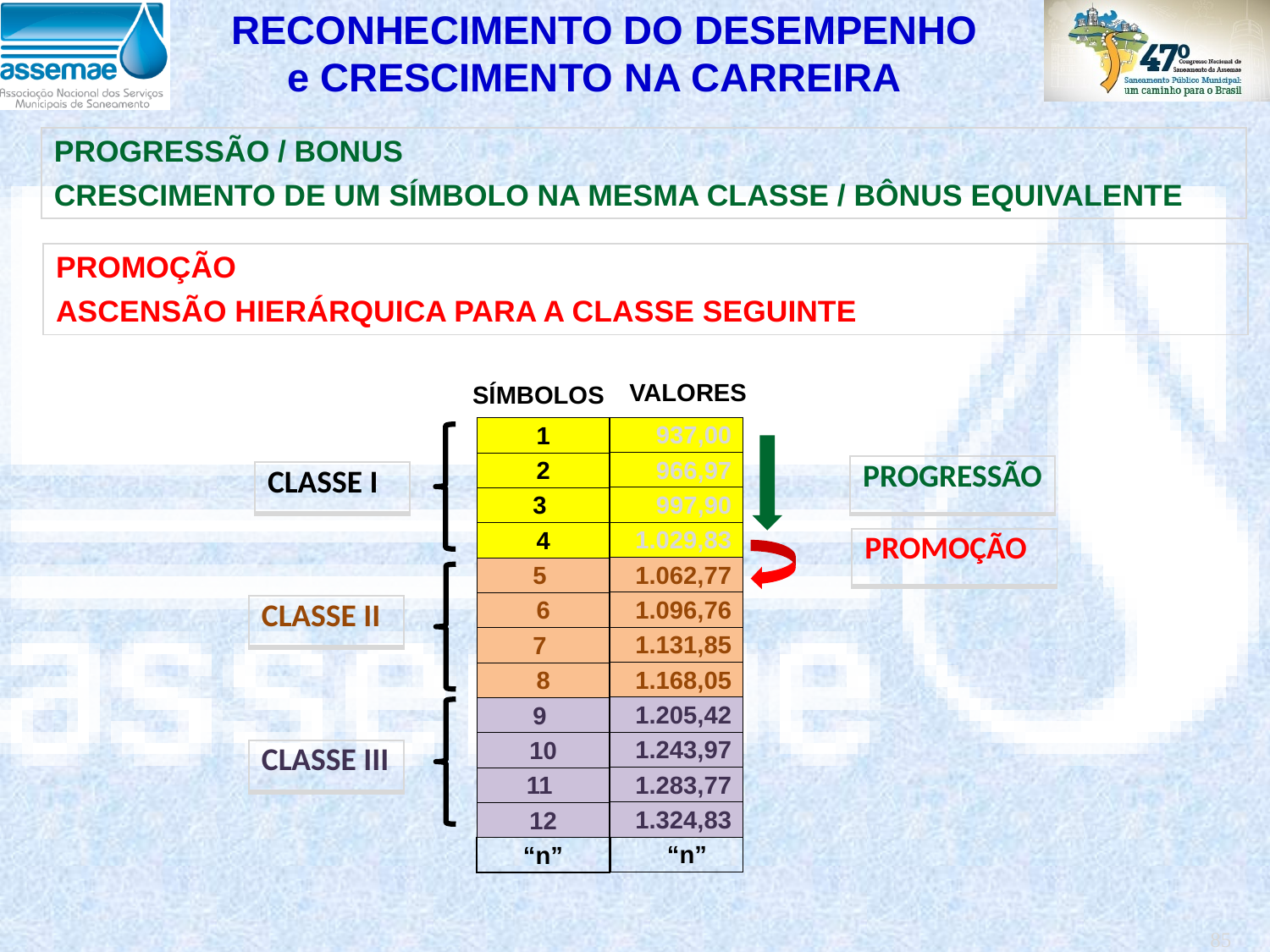

RECONHECIMENTO DO DESEMPENHO e CRESCIMENTO NA CARREIRA
| PROGRESSÃO / BONUS CRESCIMENTO DE UM SÍMBOLO NA MESMA CLASSE / BÔNUS EQUIVALENTE |
| --- |
| PROMOÇÃO ASCENSÃO HIERÁRQUICA PARA A CLASSE SEGUINTE |
| --- |
VALORES
SÍMBOLOS
| 937,00 |
| --- |
| 966,97 |
| 997,90 |
| 1.029,83 |
| 1.062,77 |
| 1.096,76 |
| 1.131,85 |
| 1.168,05 |
| 1.205,42 |
| 1.243,97 |
| 1.283,77 |
| 1.324,83 |
| “n” |
| 1 |
| --- |
| 2 |
| 3 |
| 4 |
| 5 |
| 6 |
| 7 |
| 8 |
| 9 |
| 10 |
| 11 |
| 12 |
| “n” |

| PROGRESSÃO |
| --- |
| CLASSE I |
| --- |
| PROMOÇÃO |
| --- |

| CLASSE II |
| --- |

| CLASSE III |
| --- |